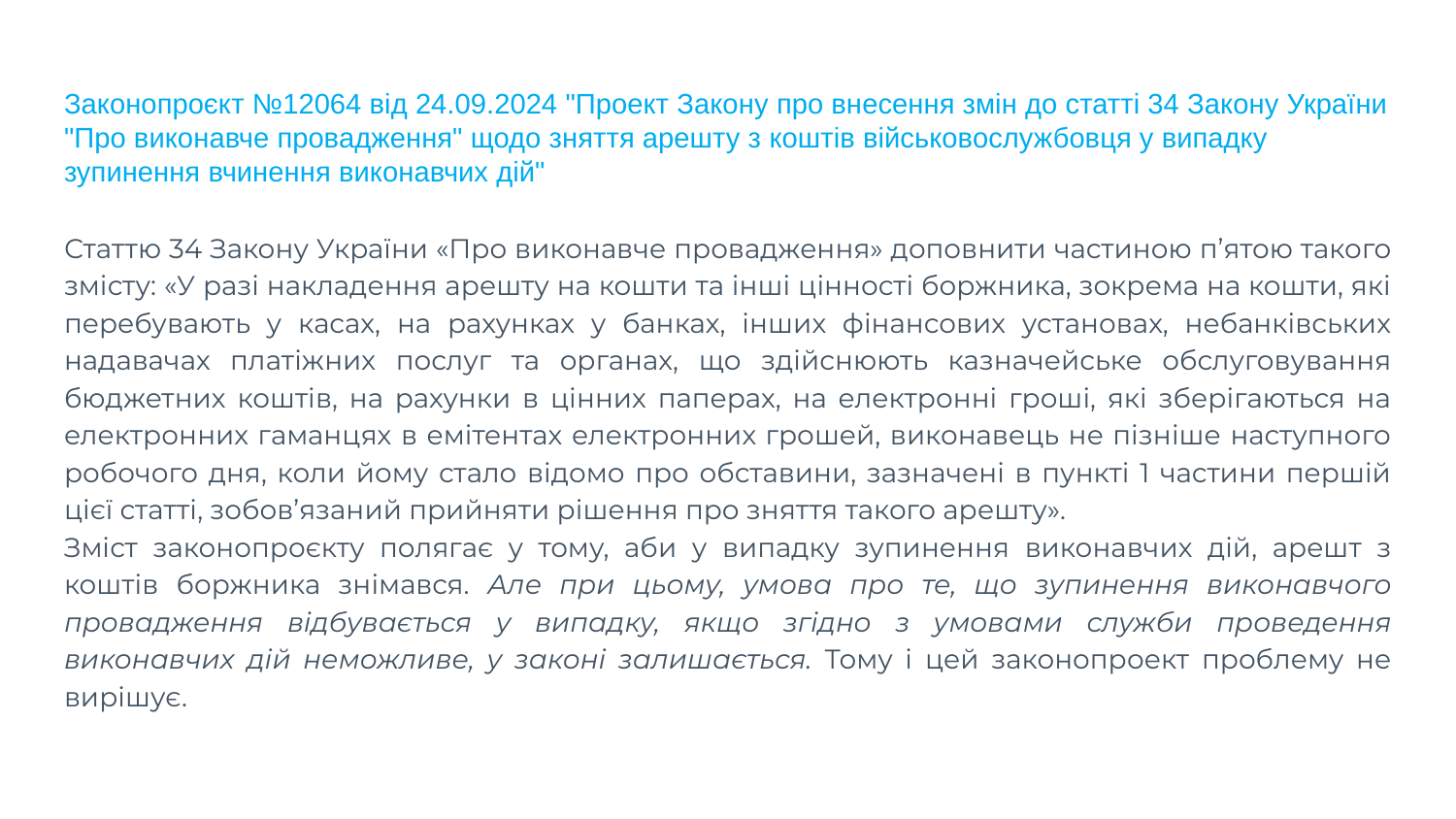

# Законопроєкт №12064 від 24.09.2024 "Проект Закону про внесення змін до статті 34 Закону України "Про виконавче провадження" щодо зняття арешту з коштів військовослужбовця у випадку зупинення вчинення виконавчих дій"
Статтю 34 Закону України «Про виконавче провадження» доповнити частиною п’ятою такого змісту: «У разі накладення арешту на кошти та інші цінності боржника, зокрема на кошти, які перебувають у касах, на рахунках у банках, інших фінансових установах, небанківських надавачах платіжних послуг та органах, що здійснюють казначейське обслуговування бюджетних коштів, на рахунки в цінних паперах, на електронні гроші, які зберігаються на електронних гаманцях в емітентах електронних грошей, виконавець не пізніше наступного робочого дня, коли йому стало відомо про обставини, зазначені в пункті 1 частини першій цієї статті, зобов’язаний прийняти рішення про зняття такого арешту».
Зміст законопроєкту полягає у тому, аби у випадку зупинення виконавчих дій, арешт з коштів боржника знімався. Але при цьому, умова про те, що зупинення виконавчого провадження відбувається у випадку, якщо згідно з умовами служби проведення виконавчих дій неможливе, у законі залишається. Тому і цей законопроект проблему не вирішує.